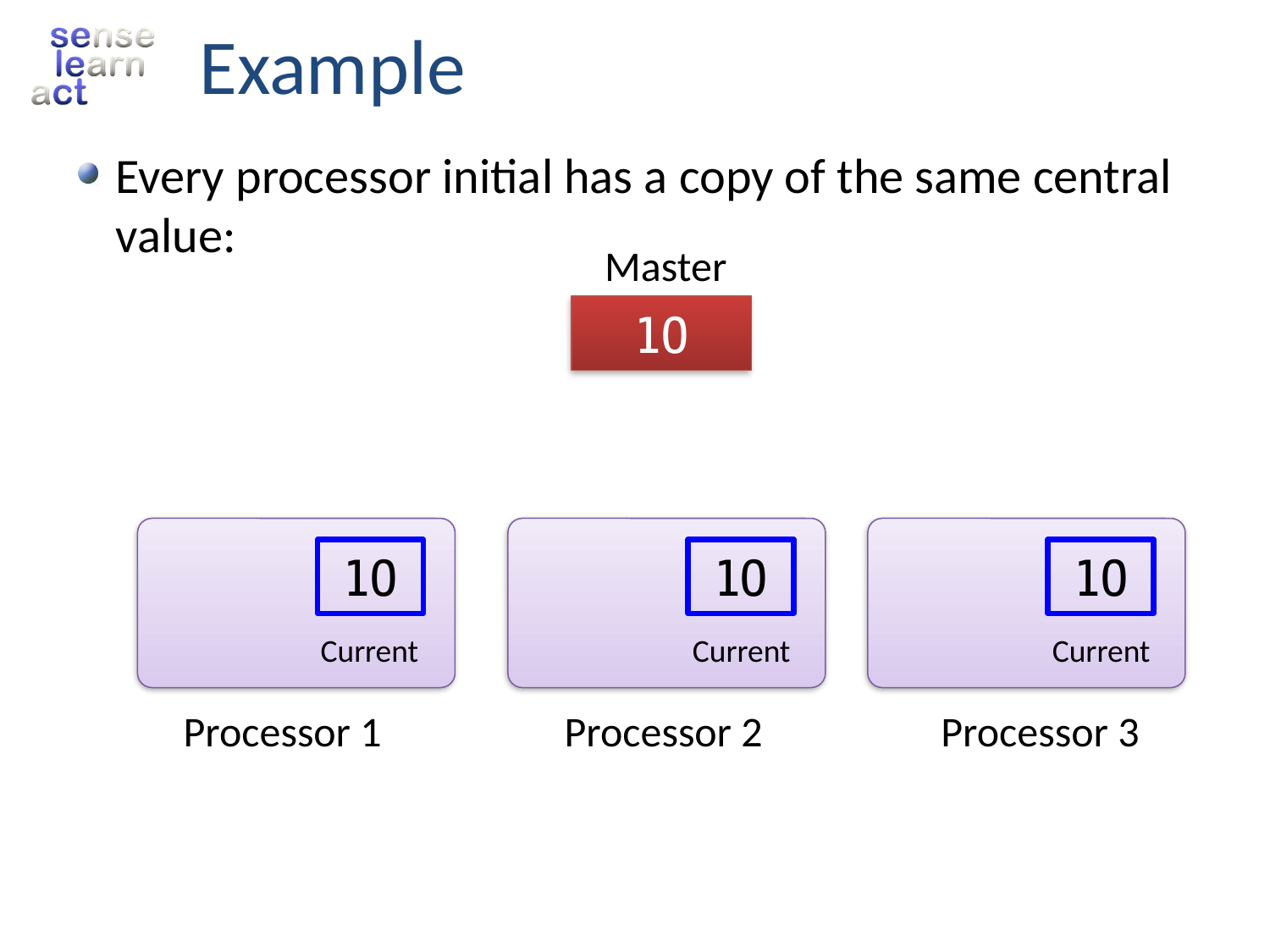

# Example
Every processor initial has a copy of the same central value:
Master
10

10
10
10
Current
Current
Current
Processor 1
Processor 2
Processor 3